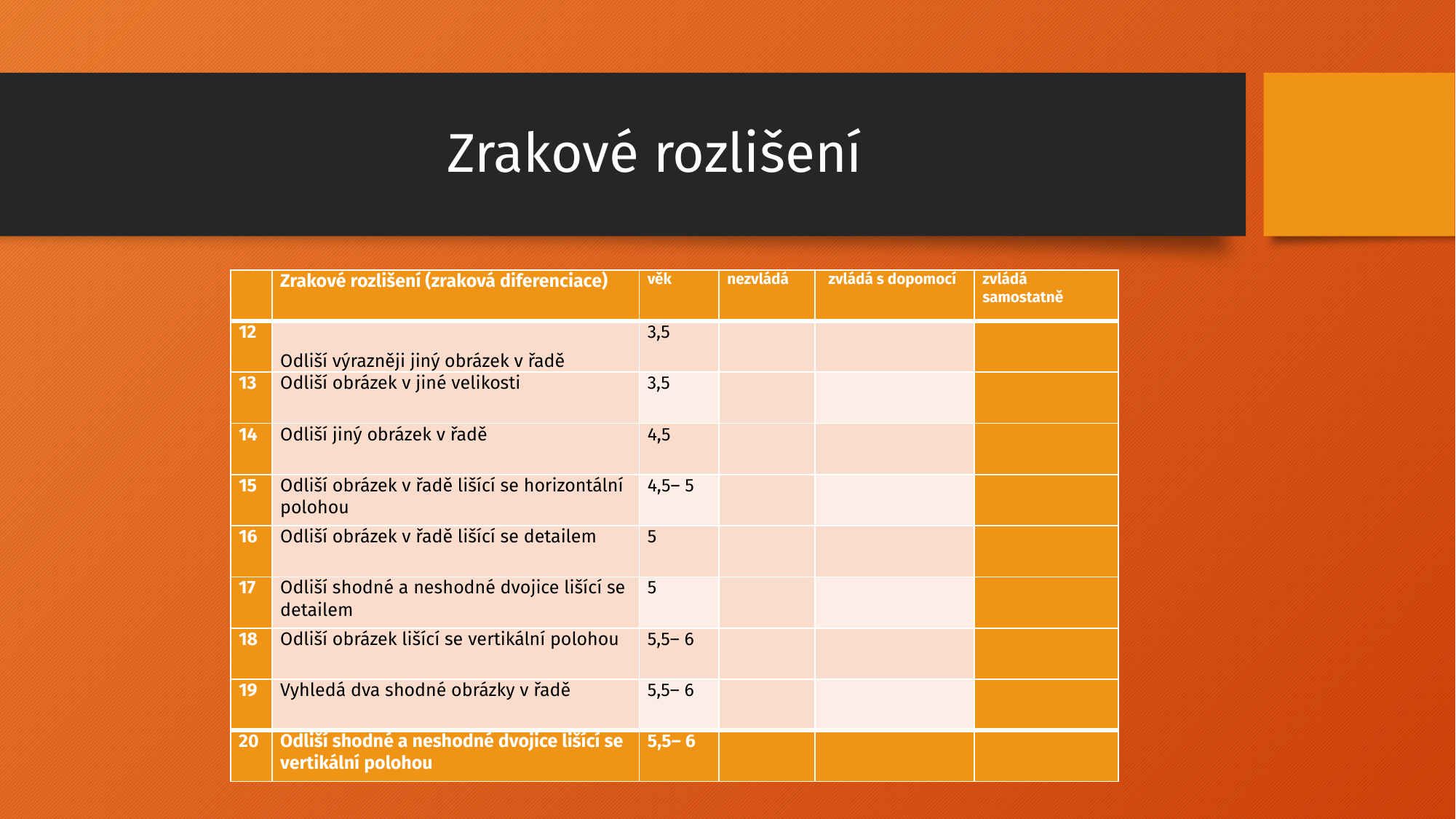

# Zrakové rozlišení
|  | Zrakové rozlišení (zraková diferenciace) | věk | nezvládá | zvládá s dopomocí | zvládá samostatně |
| --- | --- | --- | --- | --- | --- |
| 12 | Odliší výrazněji jiný obrázek v řadě | 3,5 |  |  |  |
| 13 | Odliší obrázek v jiné velikosti | 3,5 |  |  |  |
| 14 | Odliší jiný obrázek v řadě | 4,5 |  |  |  |
| 15 | Odliší obrázek v řadě lišící se horizontální polohou | 4,5– 5 |  |  |  |
| 16 | Odliší obrázek v řadě lišící se detailem | 5 |  |  |  |
| 17 | Odliší shodné a neshodné dvojice lišící se detailem | 5 |  |  |  |
| 18 | Odliší obrázek lišící se vertikální polohou | 5,5– 6 |  |  |  |
| 19 | Vyhledá dva shodné obrázky v řadě | 5,5– 6 |  |  |  |
| 20 | Odliší shodné a neshodné dvojice lišící se vertikální polohou | 5,5– 6 |  |  |  |